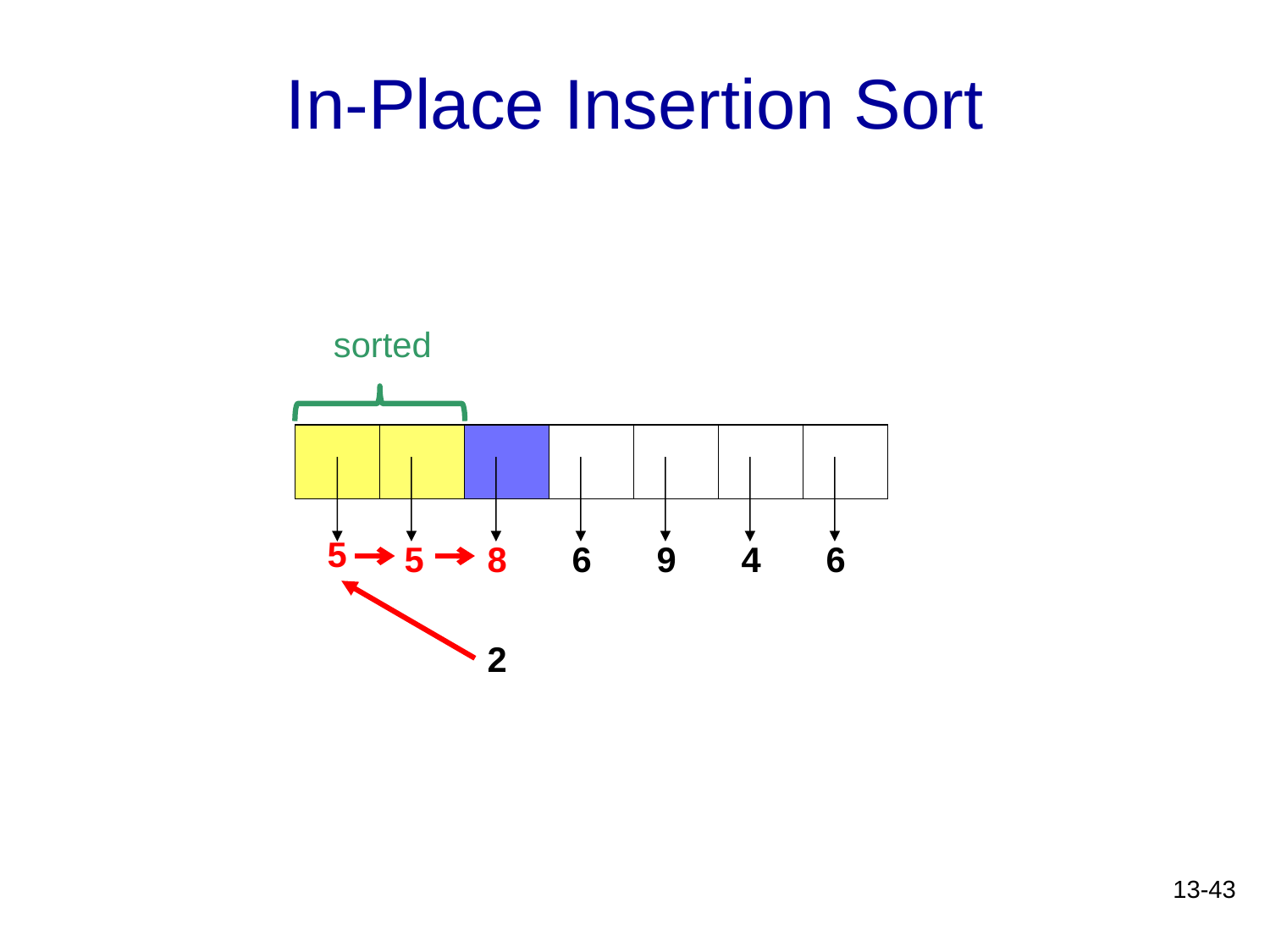

# In-Place Insertion Sort
sorted

5
5
8
6
9
4
6
2
13-43